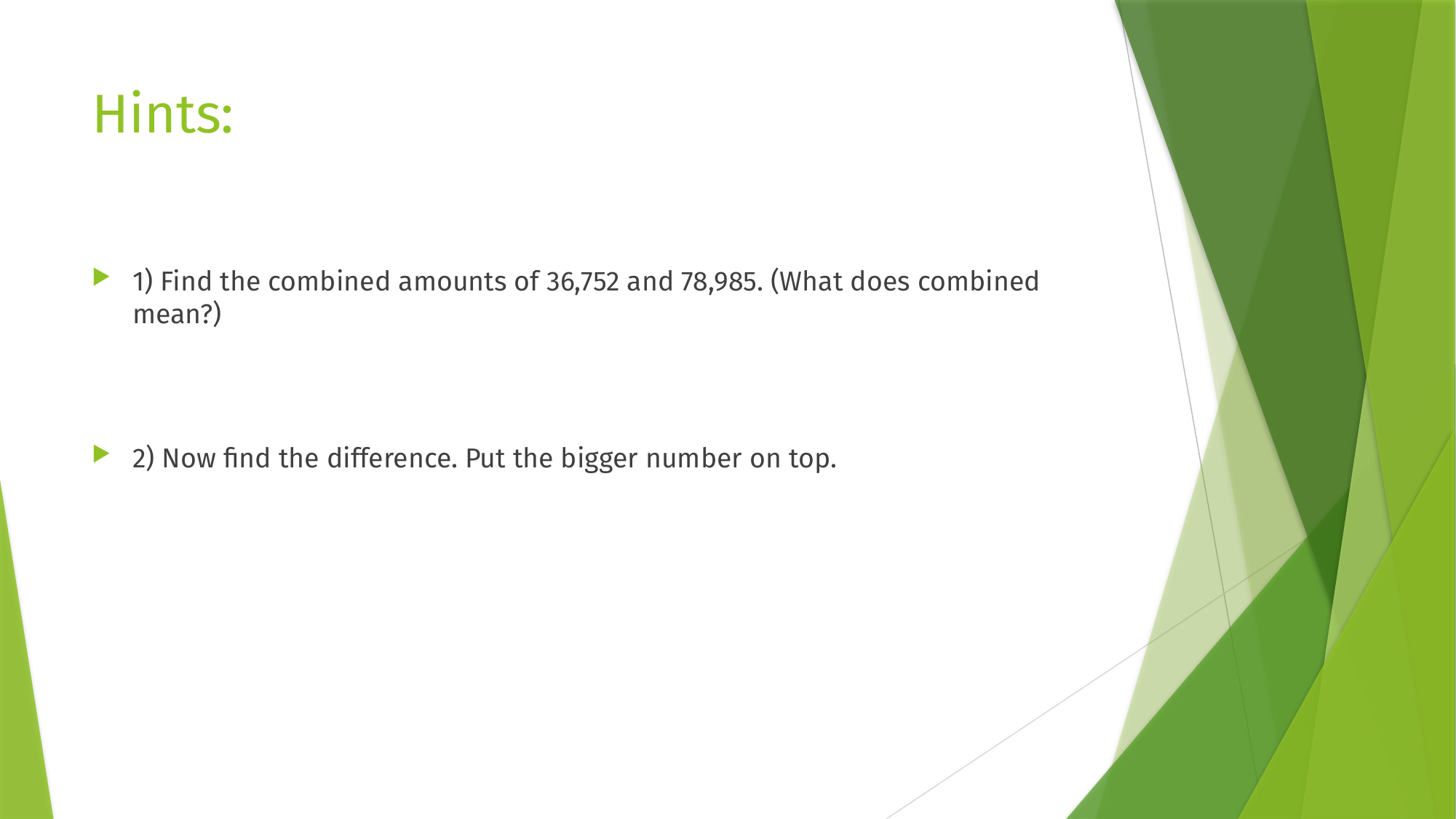

# Hints:
1) Find the combined amounts of 36,752 and 78,985. (What does combined mean?)

2) Now find the difference. Put the bigger number on top.